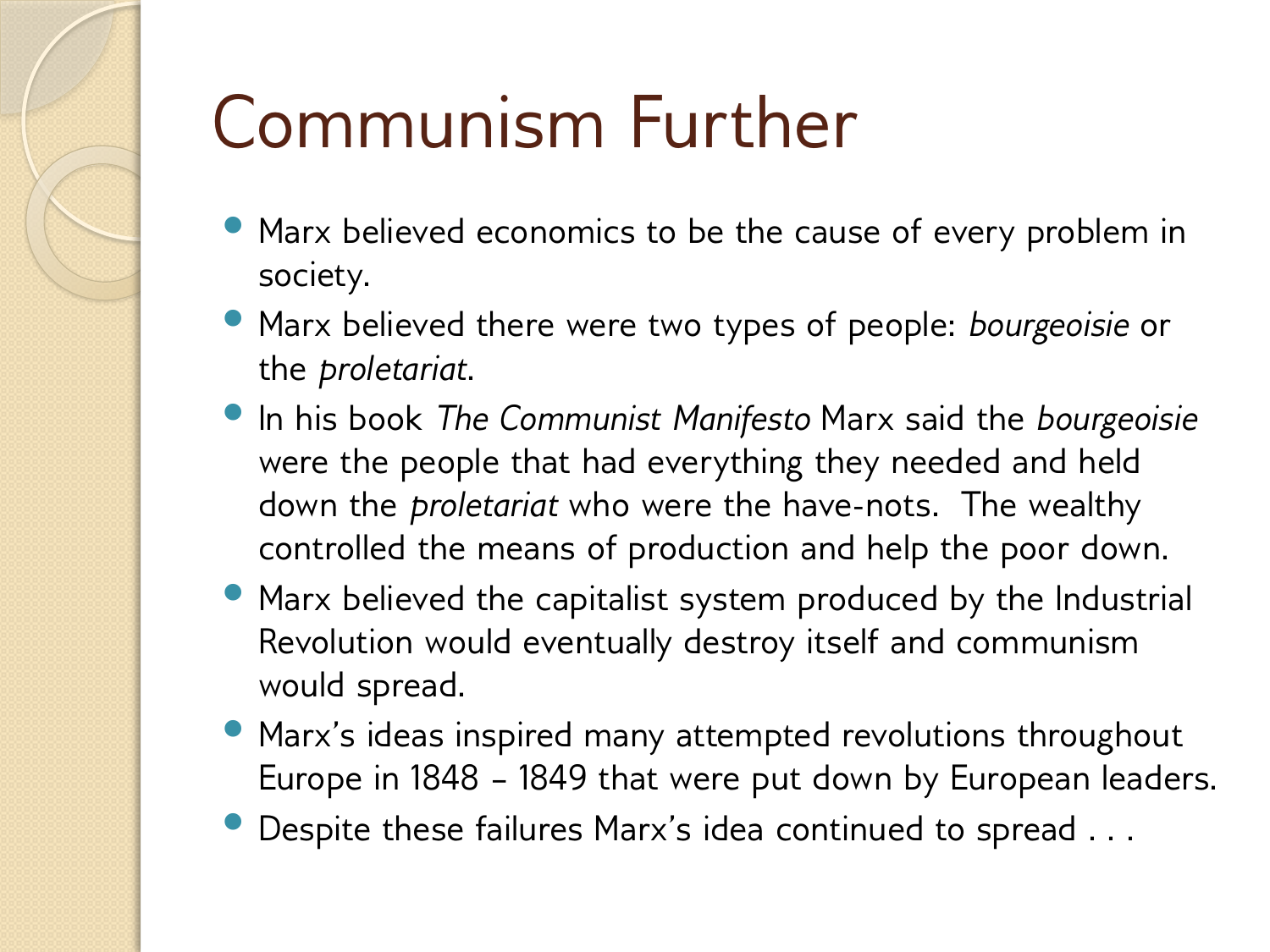

# Communism Further
Marx believed economics to be the cause of every problem in society.
Marx believed there were two types of people: bourgeoisie or the proletariat.
In his book The Communist Manifesto Marx said the bourgeoisie were the people that had everything they needed and held down the proletariat who were the have-nots.  The wealthy controlled the means of production and help the poor down.
Marx believed the capitalist system produced by the Industrial Revolution would eventually destroy itself and communism would spread.
Marx’s ideas inspired many attempted revolutions throughout Europe in 1848 – 1849 that were put down by European leaders.
Despite these failures Marx’s idea continued to spread . . .